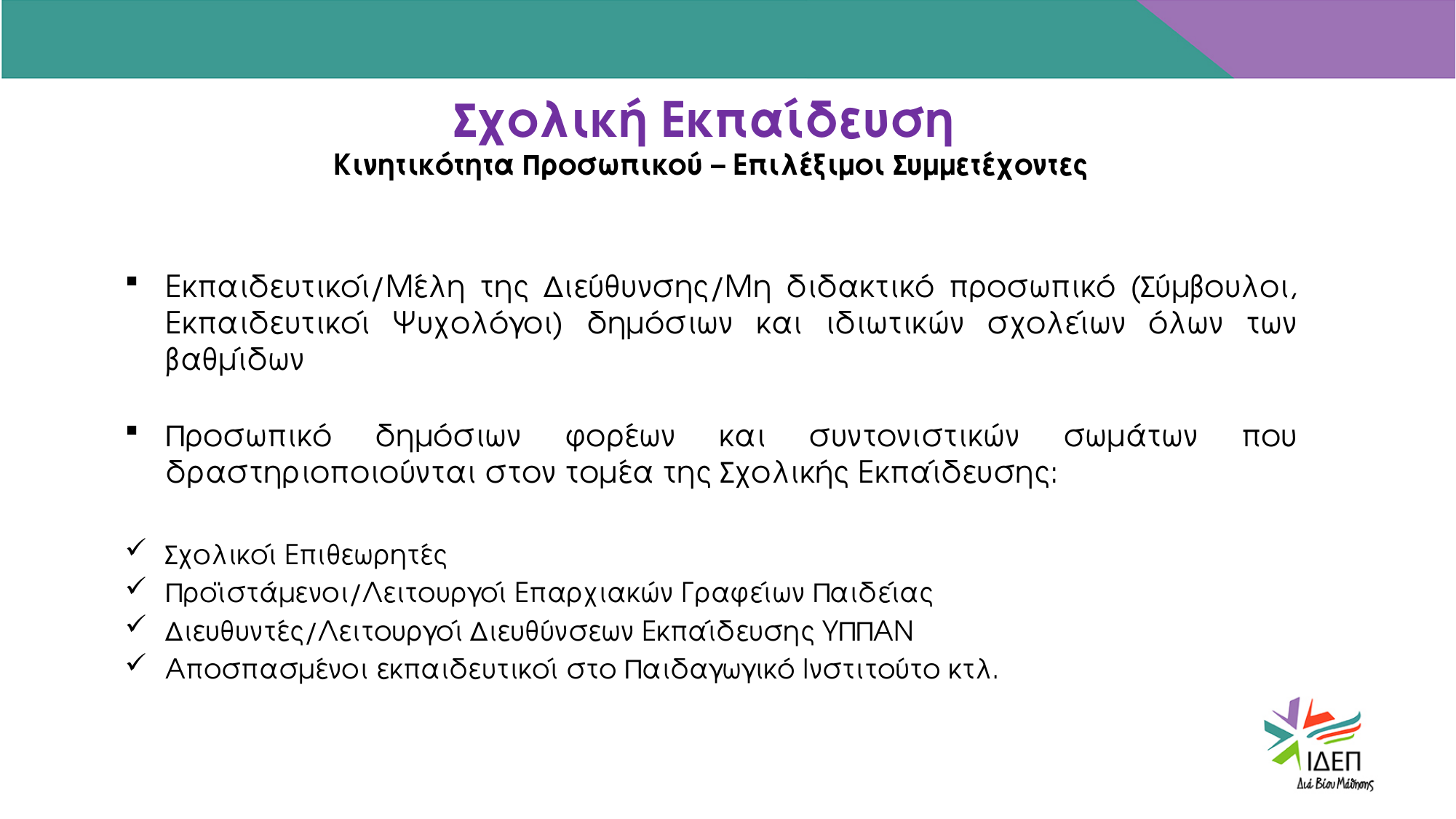

Σχολική Εκπαίδευση
Κινητικότητα Προσωπικού – Επιλέξιμοι Συμμετέχοντες
Εκπαιδευτικοί/Μέλη της Διεύθυνσης/Μη διδακτικό προσωπικό (Σύμβουλοι, Εκπαιδευτικοί Ψυχολόγοι) δημόσιων και ιδιωτικών σχολείων όλων των βαθμίδων

Προσωπικό δημόσιων φορέων και συντονιστικών σωμάτων που δραστηριοποιούνται στον τομέα της Σχολικής Εκπαίδευσης:

Σχολικοί Επιθεωρητές
Προϊστάμενοι/Λειτουργοί Επαρχιακών Γραφείων Παιδείας
Διευθυντές/Λειτουργοί Διευθύνσεων Εκπαίδευσης ΥΠΠΑΝ
Αποσπασμένοι εκπαιδευτικοί στο Παιδαγωγικό Ινστιτούτο κτλ.